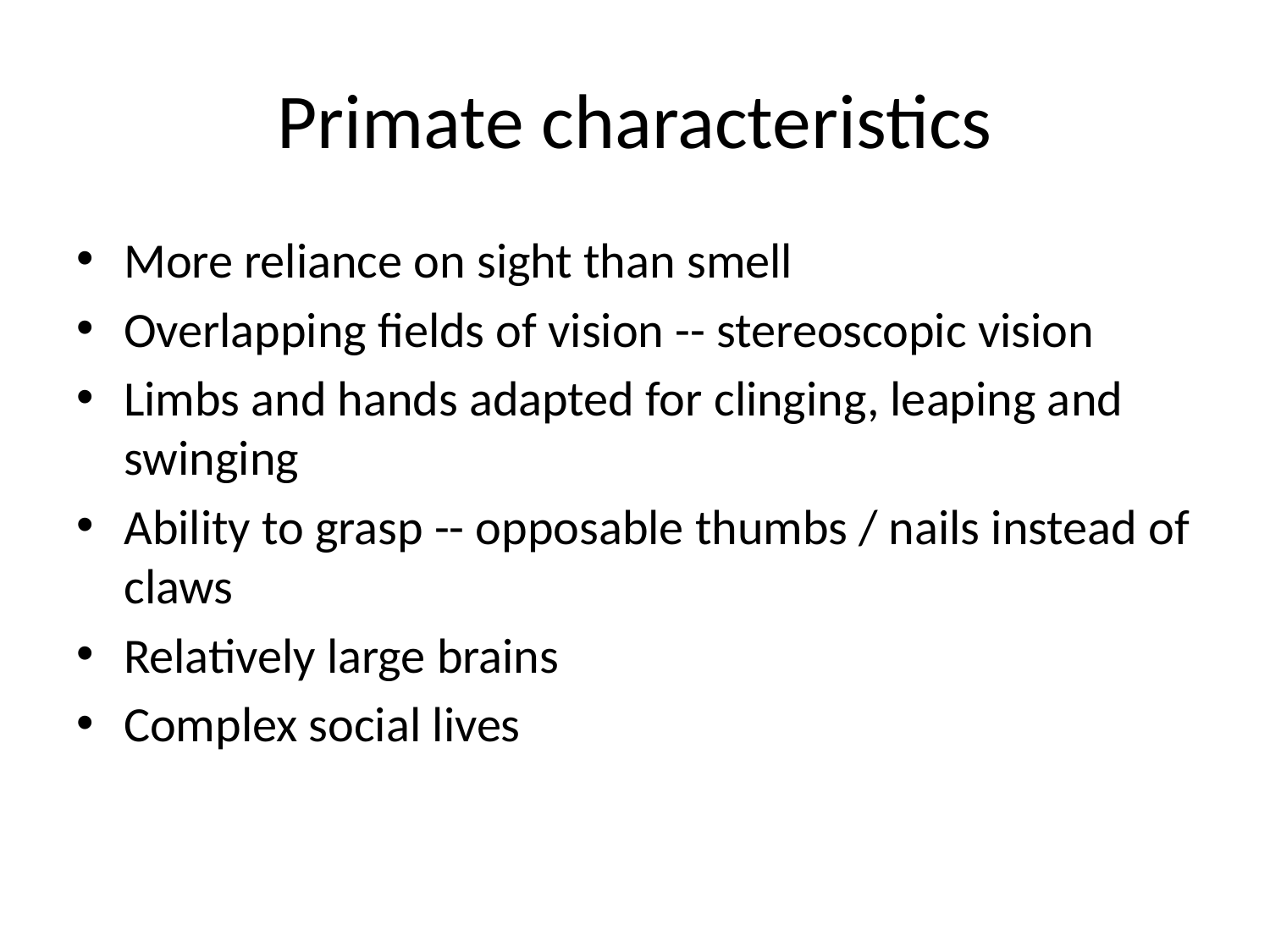

# Primate characteristics
More reliance on sight than smell
Overlapping fields of vision -- stereoscopic vision
Limbs and hands adapted for clinging, leaping and swinging
Ability to grasp -- opposable thumbs / nails instead of claws
Relatively large brains
Complex social lives